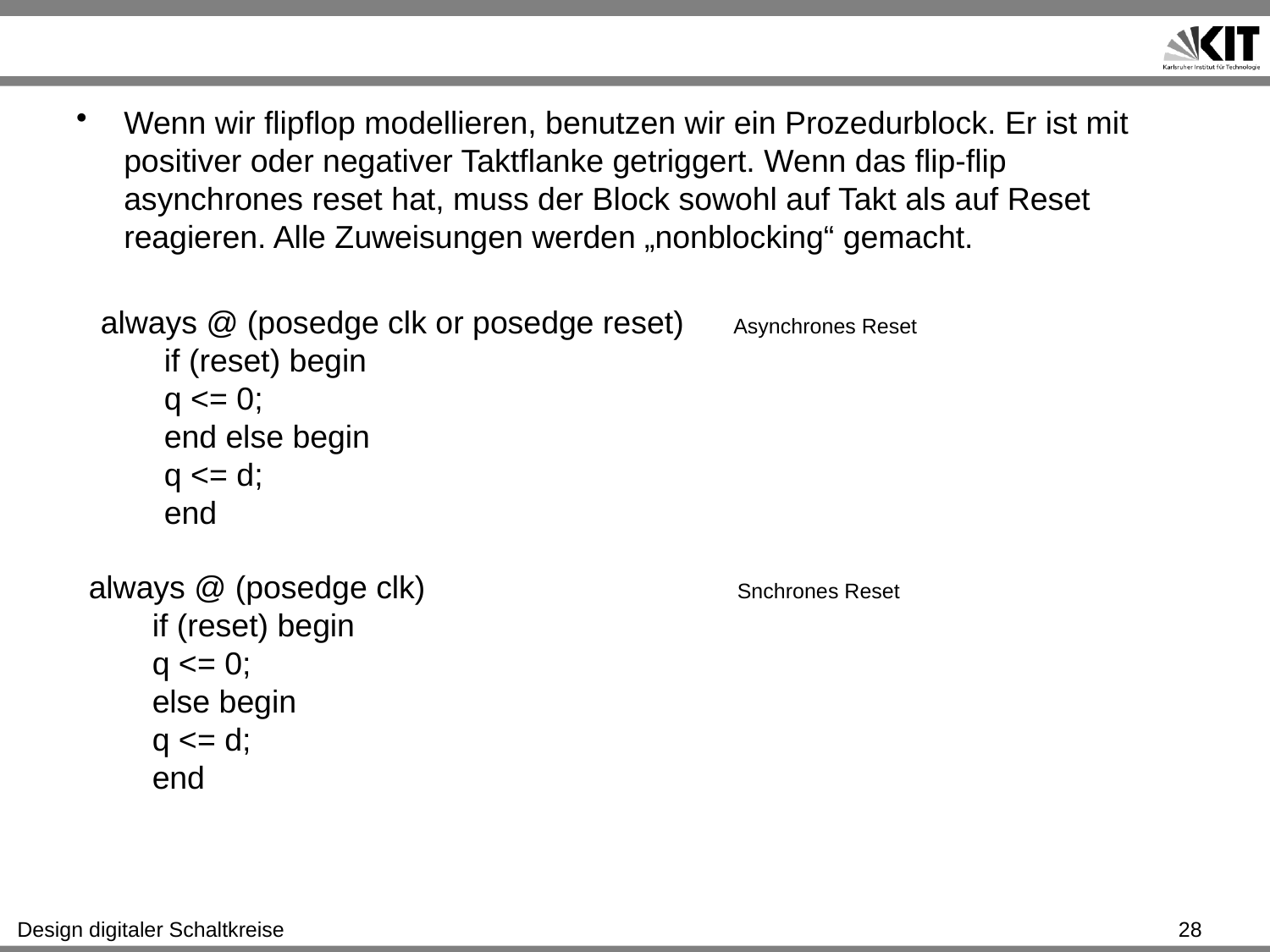

#
Wenn wir flipflop modellieren, benutzen wir ein Prozedurblock. Er ist mit positiver oder negativer Taktflanke getriggert. Wenn das flip-flip asynchrones reset hat, muss der Block sowohl auf Takt als auf Reset reagieren. Alle Zuweisungen werden „nonblocking“ gemacht.

always @ (posedge clk or posedge reset)
if (reset) begin
q <= 0;
end else begin
q <= d;
end
Asynchrones Reset
always @ (posedge clk)
if (reset) begin
q <= 0;
else begin
q <= d;
end
Snchrones Reset